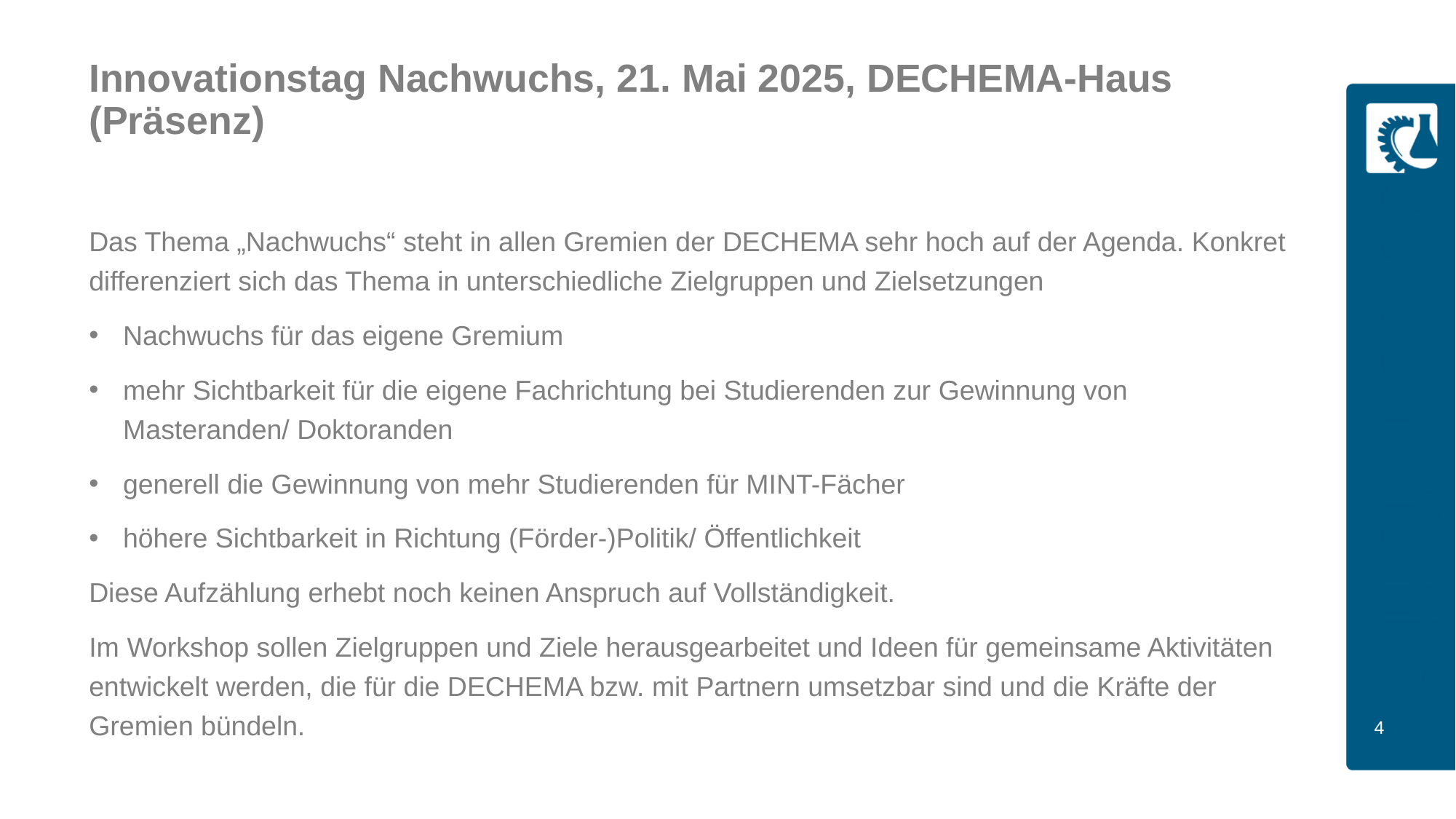

# Innovationstag Nachwuchs, 21. Mai 2025, DECHEMA-Haus (Präsenz)
Das Thema „Nachwuchs“ steht in allen Gremien der DECHEMA sehr hoch auf der Agenda. Konkret differenziert sich das Thema in unterschiedliche Zielgruppen und Zielsetzungen
Nachwuchs für das eigene Gremium
mehr Sichtbarkeit für die eigene Fachrichtung bei Studierenden zur Gewinnung von Masteranden/ Doktoranden
generell die Gewinnung von mehr Studierenden für MINT-Fächer
höhere Sichtbarkeit in Richtung (Förder-)Politik/ Öffentlichkeit
Diese Aufzählung erhebt noch keinen Anspruch auf Vollständigkeit.
Im Workshop sollen Zielgruppen und Ziele herausgearbeitet und Ideen für gemeinsame Aktivitäten entwickelt werden, die für die DECHEMA bzw. mit Partnern umsetzbar sind und die Kräfte der Gremien bündeln.